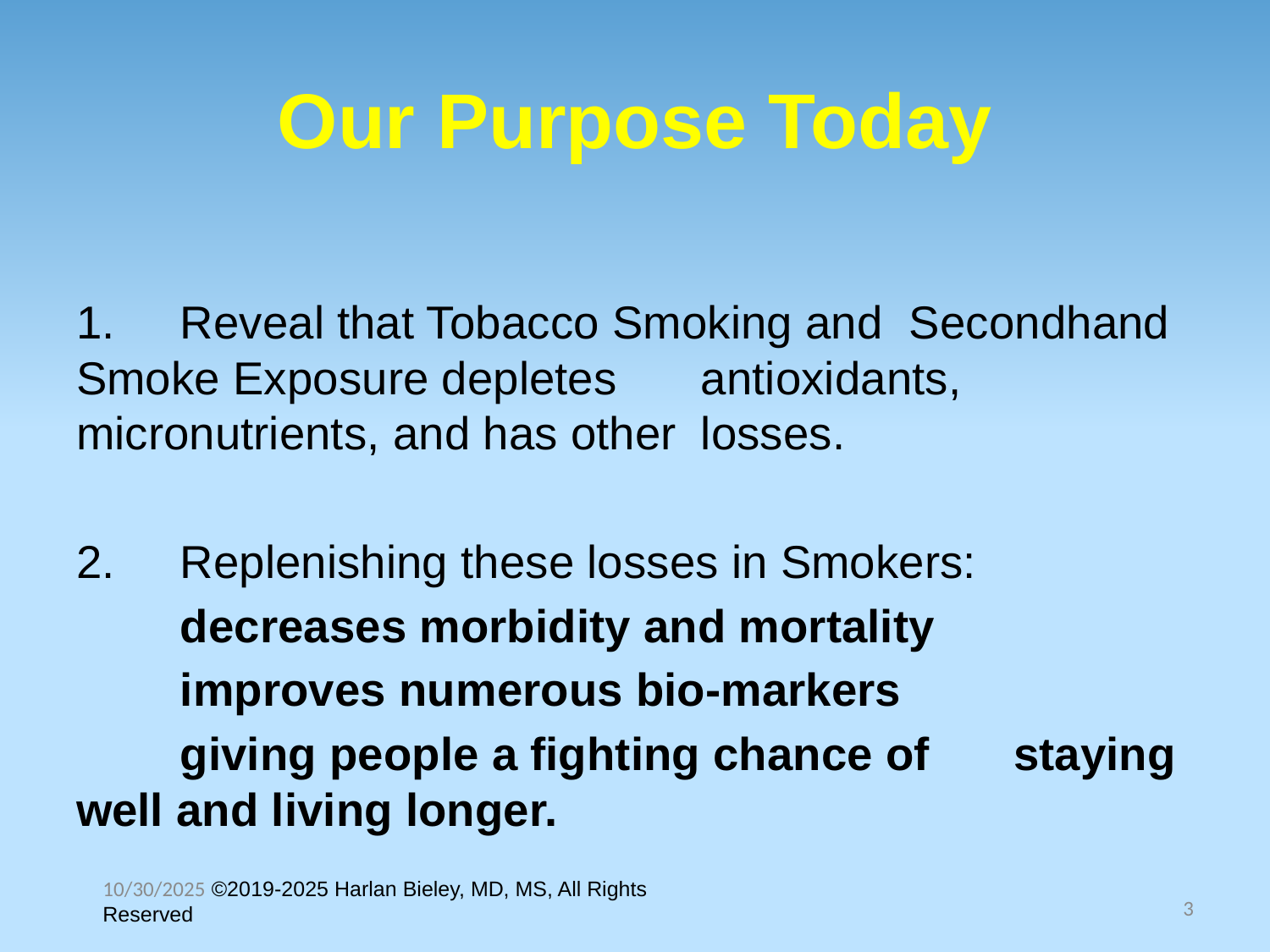

# Our Purpose Today

1.	Reveal that Tobacco Smoking and 	Secondhand Smoke Exposure depletes 	antioxidants, micronutrients, and has other 	losses.

2.	Replenishing these losses in Smokers:
	decreases morbidity and mortality
	improves numerous bio-markers
	giving people a fighting chance of 		staying well and living longer.

10/30/2025 ©2019-2025 Harlan Bieley, MD, MS, All Rights Reserved
3